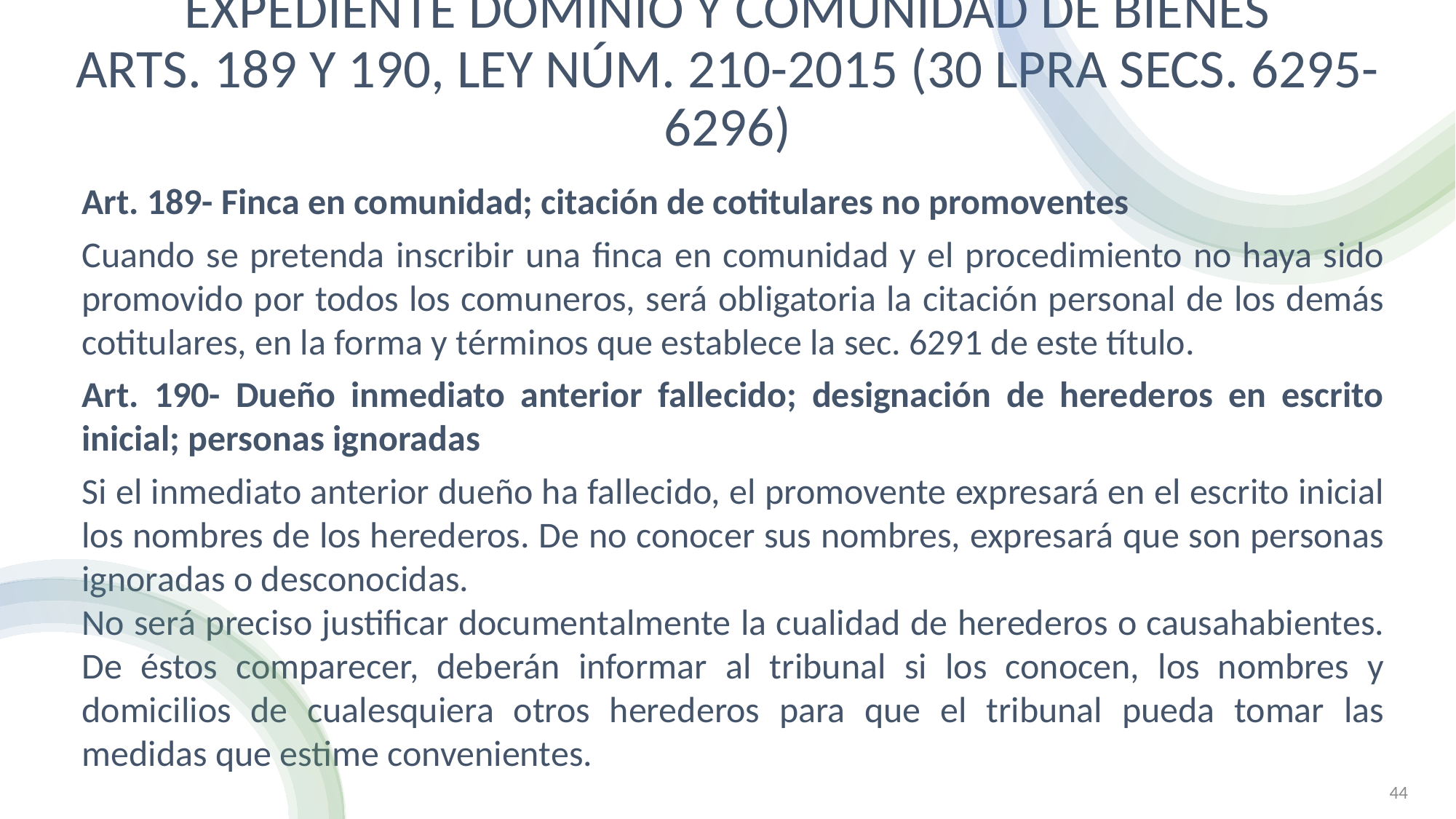

# Expediente Dominio y Comunidad de Bienes Arts. 189 y 190, Ley Núm. 210-2015 (30 LPRA secs. 6295-6296)
Art. 189- Finca en comunidad; citación de cotitulares no promoventes
Cuando se pretenda inscribir una finca en comunidad y el procedimiento no haya sido promovido por todos los comuneros, será obligatoria la citación personal de los demás cotitulares, en la forma y términos que establece la sec. 6291 de este título.
Art. 190- Dueño inmediato anterior fallecido; designación de herederos en escrito inicial; personas ignoradas
Si el inmediato anterior dueño ha fallecido, el promovente expresará en el escrito inicial los nombres de los herederos. De no conocer sus nombres, expresará que son personas ignoradas o desconocidas.
No será preciso justificar documentalmente la cualidad de herederos o causahabientes. De éstos comparecer, deberán informar al tribunal si los conocen, los nombres y domicilios de cualesquiera otros herederos para que el tribunal pueda tomar las medidas que estime convenientes.

MAYRA HUERGO CARDOSO (C)
44